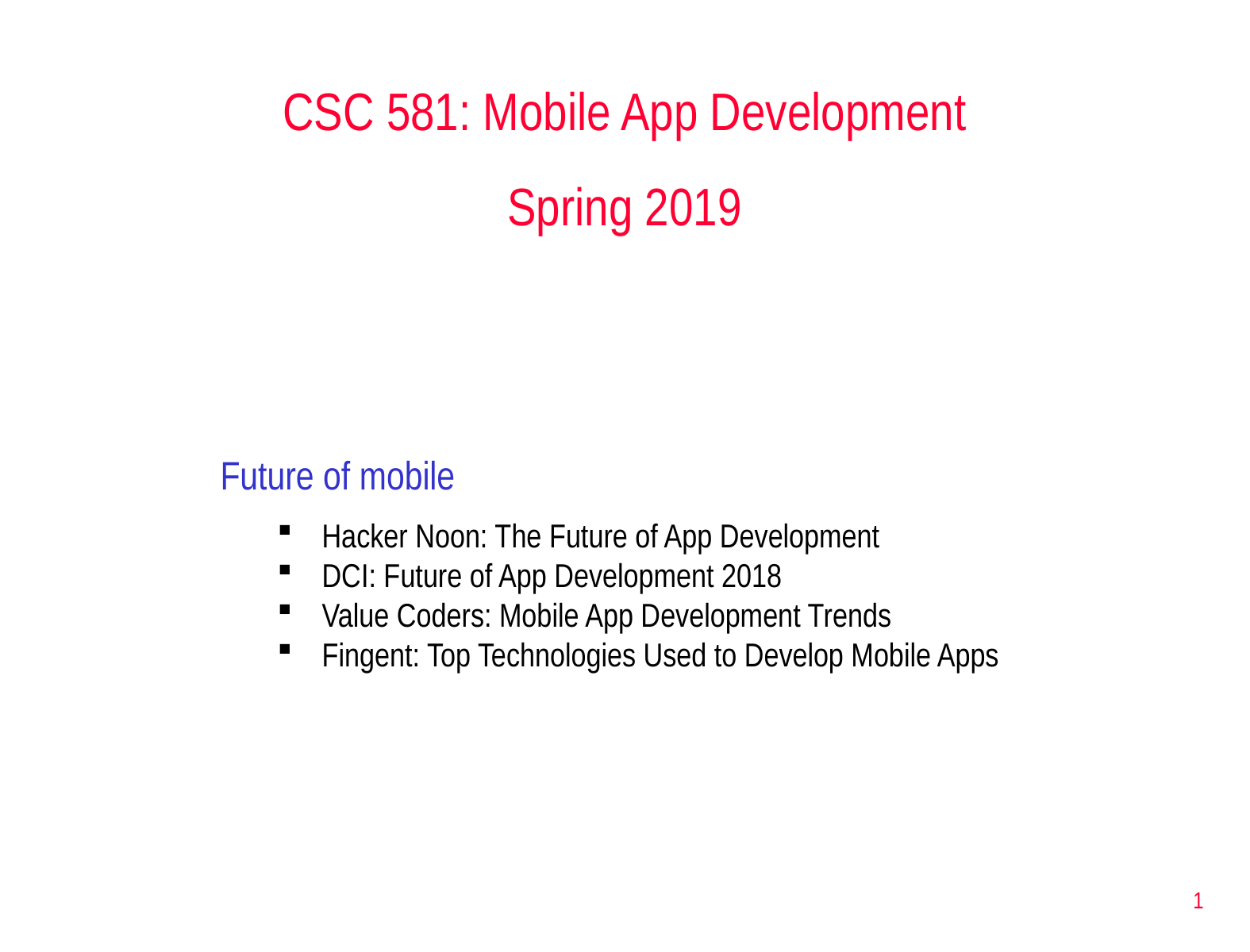

CSC 581: Mobile App Development

Spring 2019

Future of mobile

Hacker Noon: The Future of App Development
DCI: Future of App Development 2018
Value Coders: Mobile App Development Trends
Fingent: Top Technologies Used to Develop Mobile Apps

1